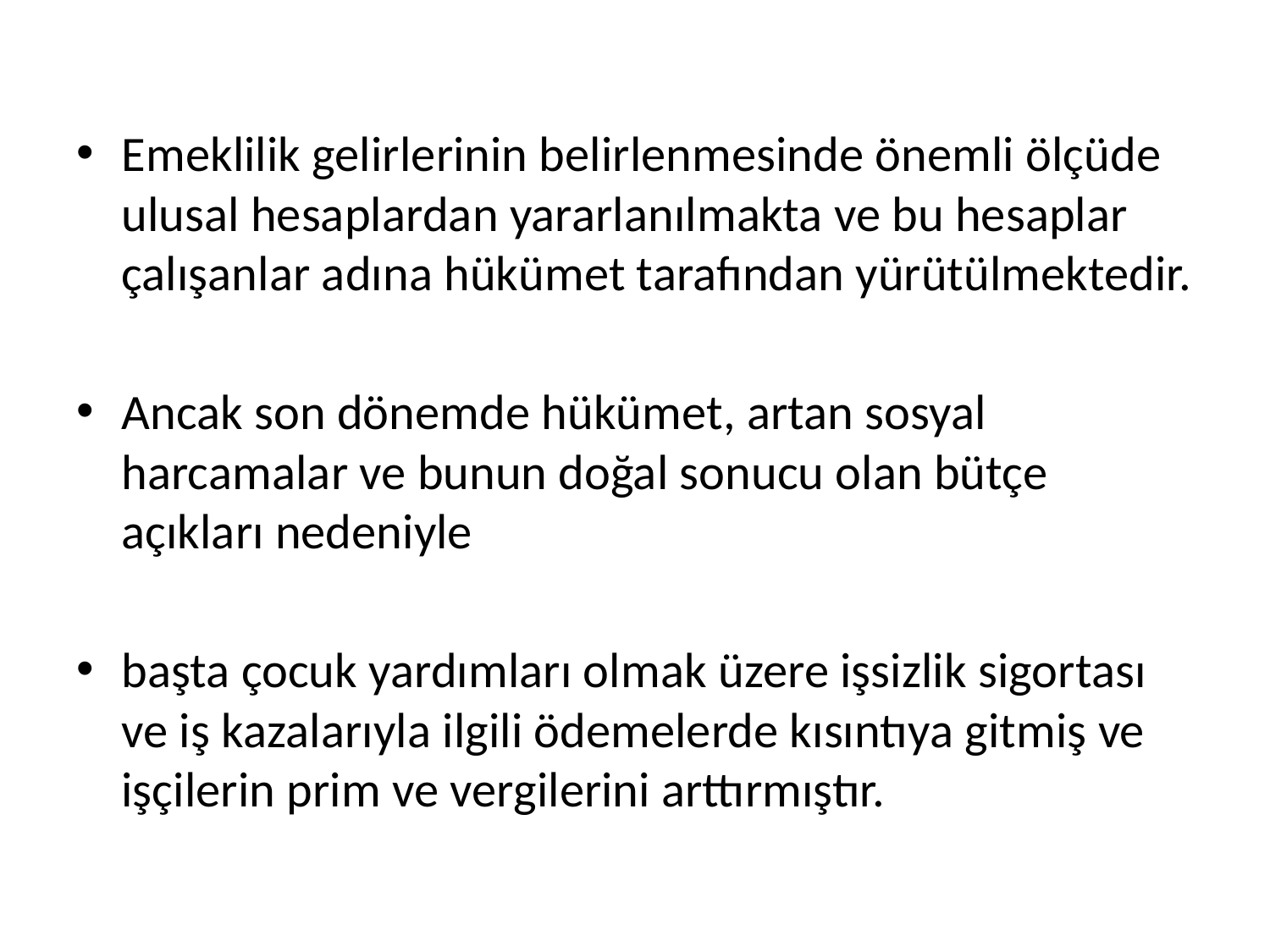

Emeklilik gelirlerinin belirlenmesinde önemli ölçüde ulusal hesaplardan yararlanılmakta ve bu hesaplar çalışanlar adına hükümet tarafından yürütülmektedir.

Ancak son dönemde hükümet, artan sosyal harcamalar ve bunun doğal sonucu olan bütçe açıkları nedeniyle

başta çocuk yardımları olmak üzere işsizlik sigortası ve iş kazalarıyla ilgili ödemelerde kısıntıya gitmiş ve işçilerin prim ve vergilerini arttırmıştır.